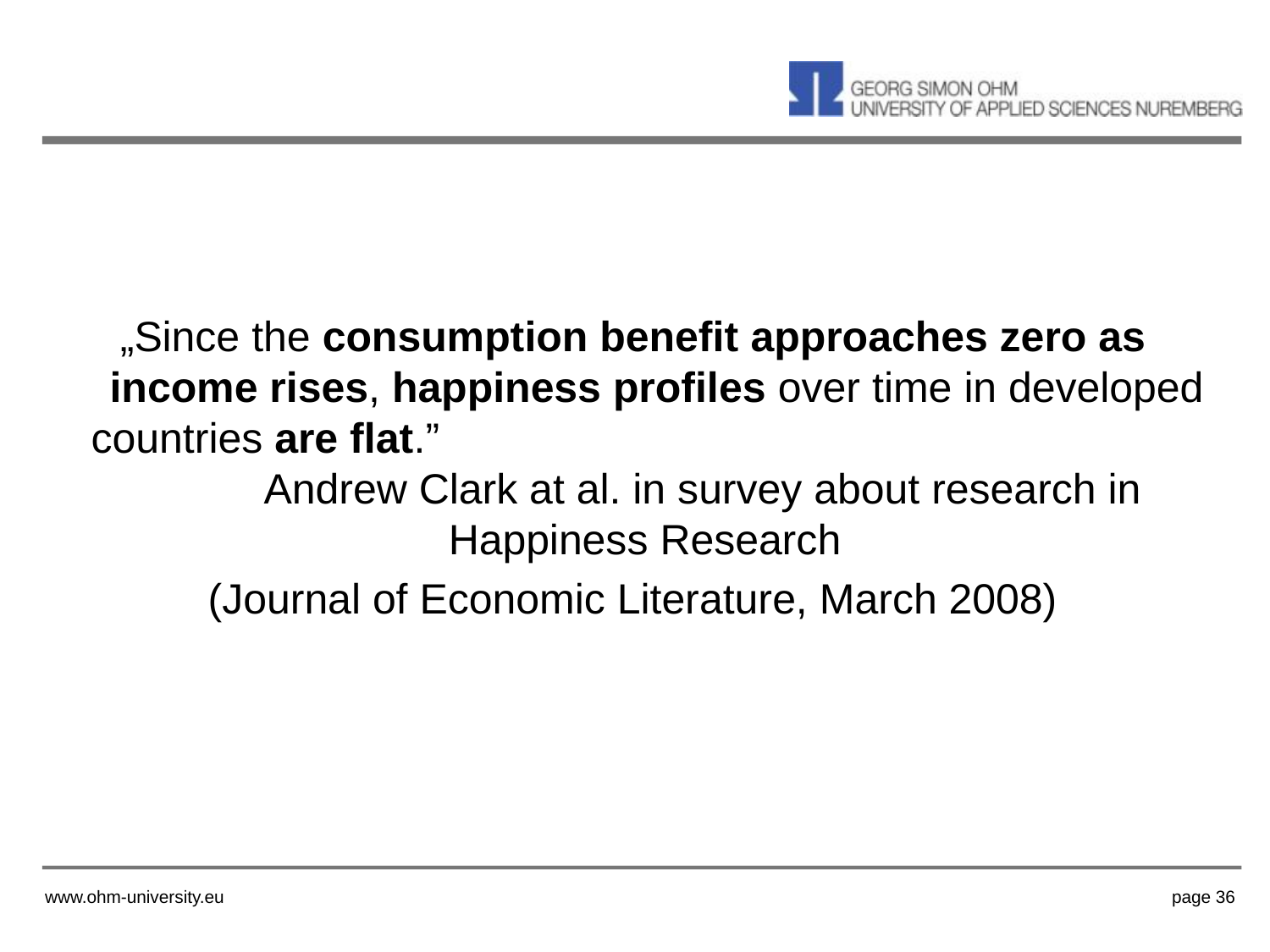

„Since the consumption benefit approaches zero as income rises, happiness profiles over time in developed countries are flat.”                                                                           Andrew Clark at al. in survey about research in Happiness Research
(Journal of Economic Literature, March 2008)

www.ohm-university.eu
page 36